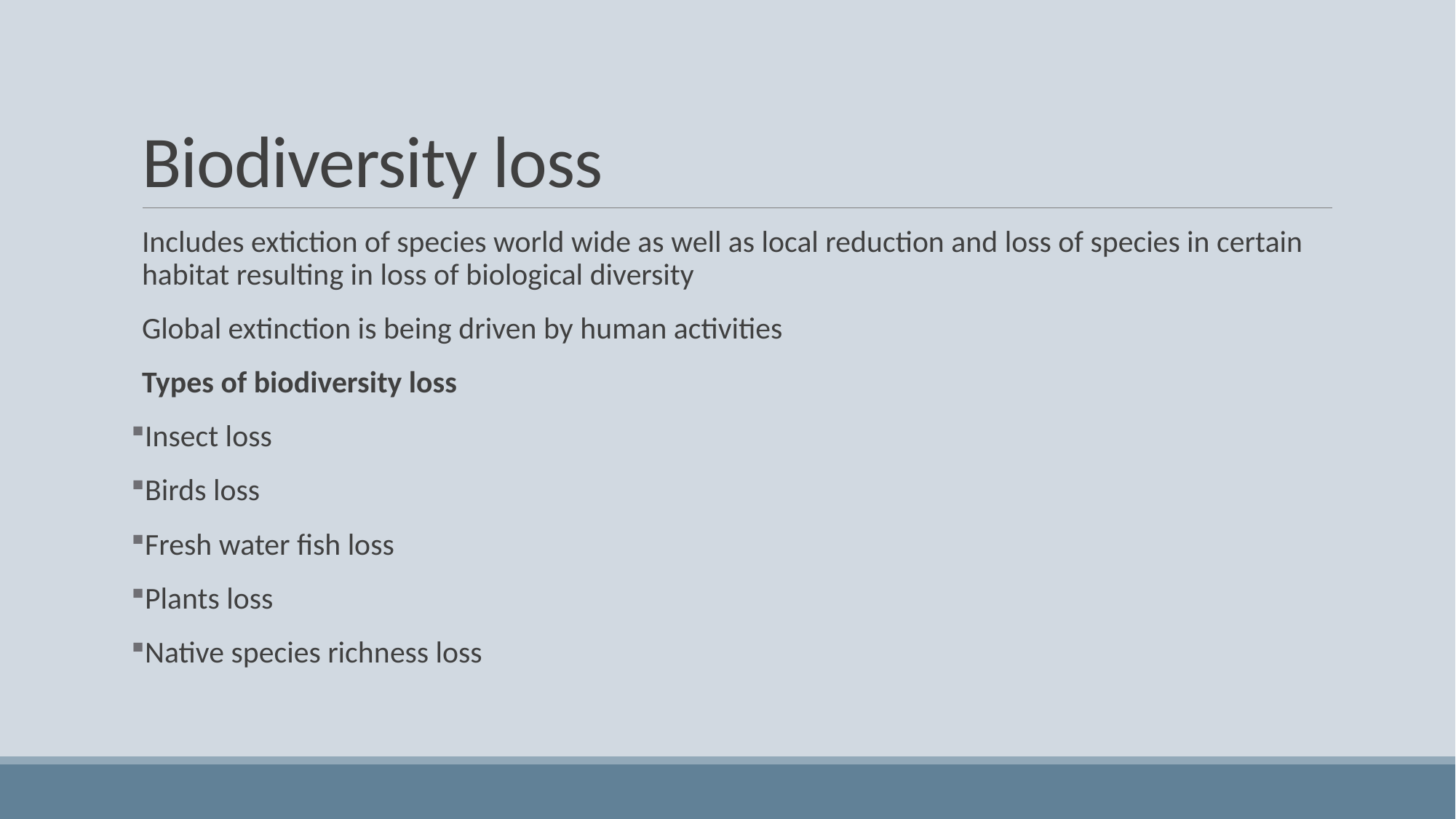

# Biodiversity loss
Includes extiction of species world wide as well as local reduction and loss of species in certain habitat resulting in loss of biological diversity
Global extinction is being driven by human activities
Types of biodiversity loss
Insect loss
Birds loss
Fresh water fish loss
Plants loss
Native species richness loss